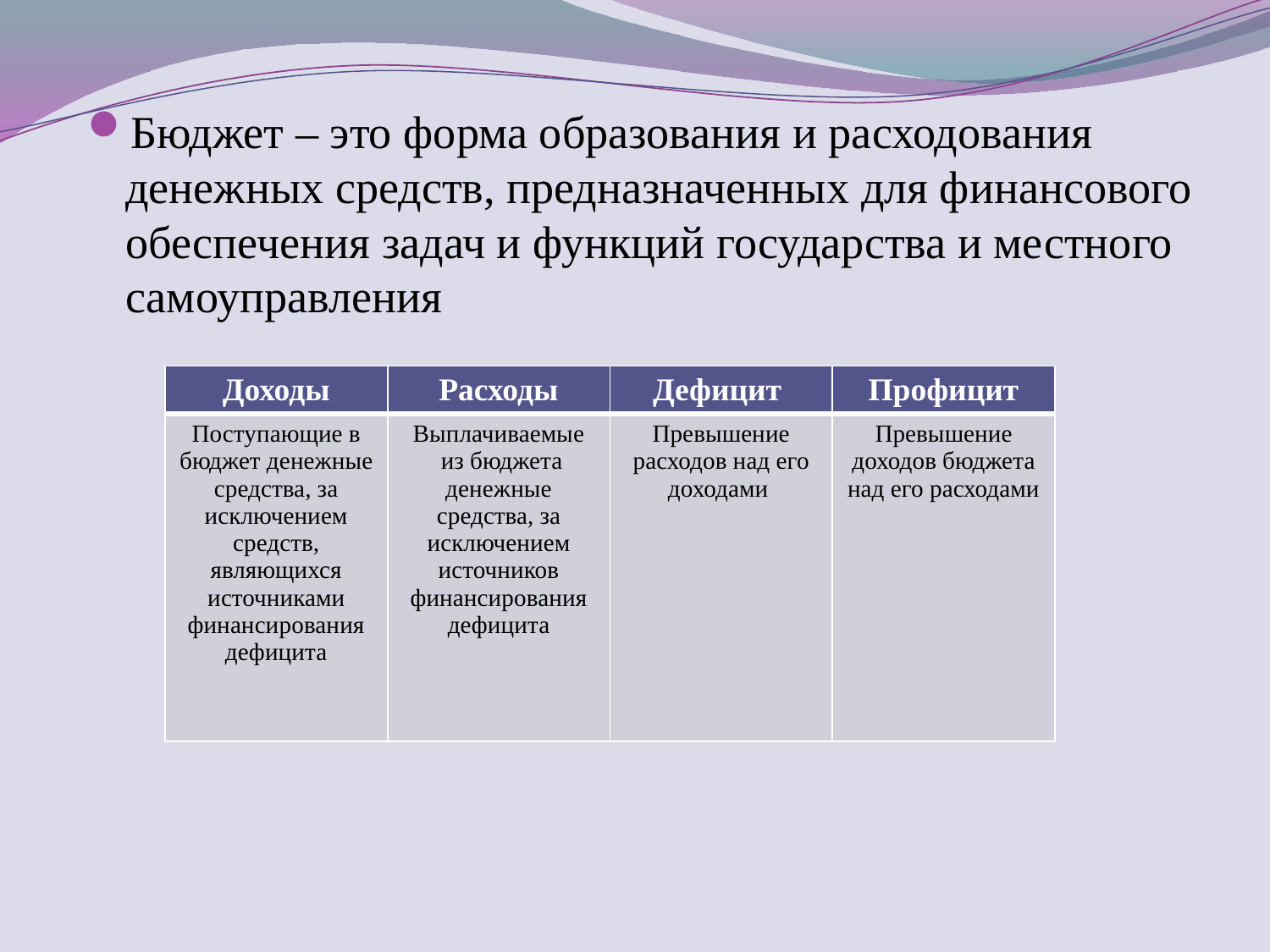

Бюджет – это форма образования и расходования денежных средств, предназначенных для финансового обеспечения задач и функций государства и местного самоуправления

| Доходы | Расходы | Дефицит | Профицит |
| --- | --- | --- | --- |
| Поступающие в бюджет денежные средства, за исключением средств, являющихся источниками финансирования дефицита | Выплачиваемые из бюджета денежные средства, за исключением источников финансирования дефицита | Превышение расходов над его доходами | Превышение доходов бюджета над его расходами |